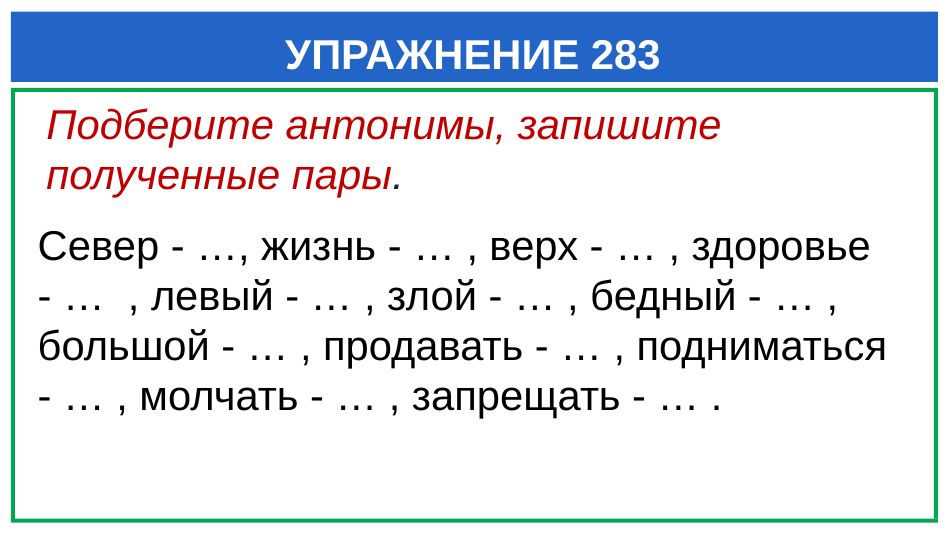

# УПРАЖНЕНИЕ 283
Подберите антонимы, запишите полученные пары.
Север - …, жизнь - … , верх - … , здоровье - …  , левый - … , злой - … , бедный - … , большой - … , продавать - … , подниматься - … , молчать - … , запрещать - … .